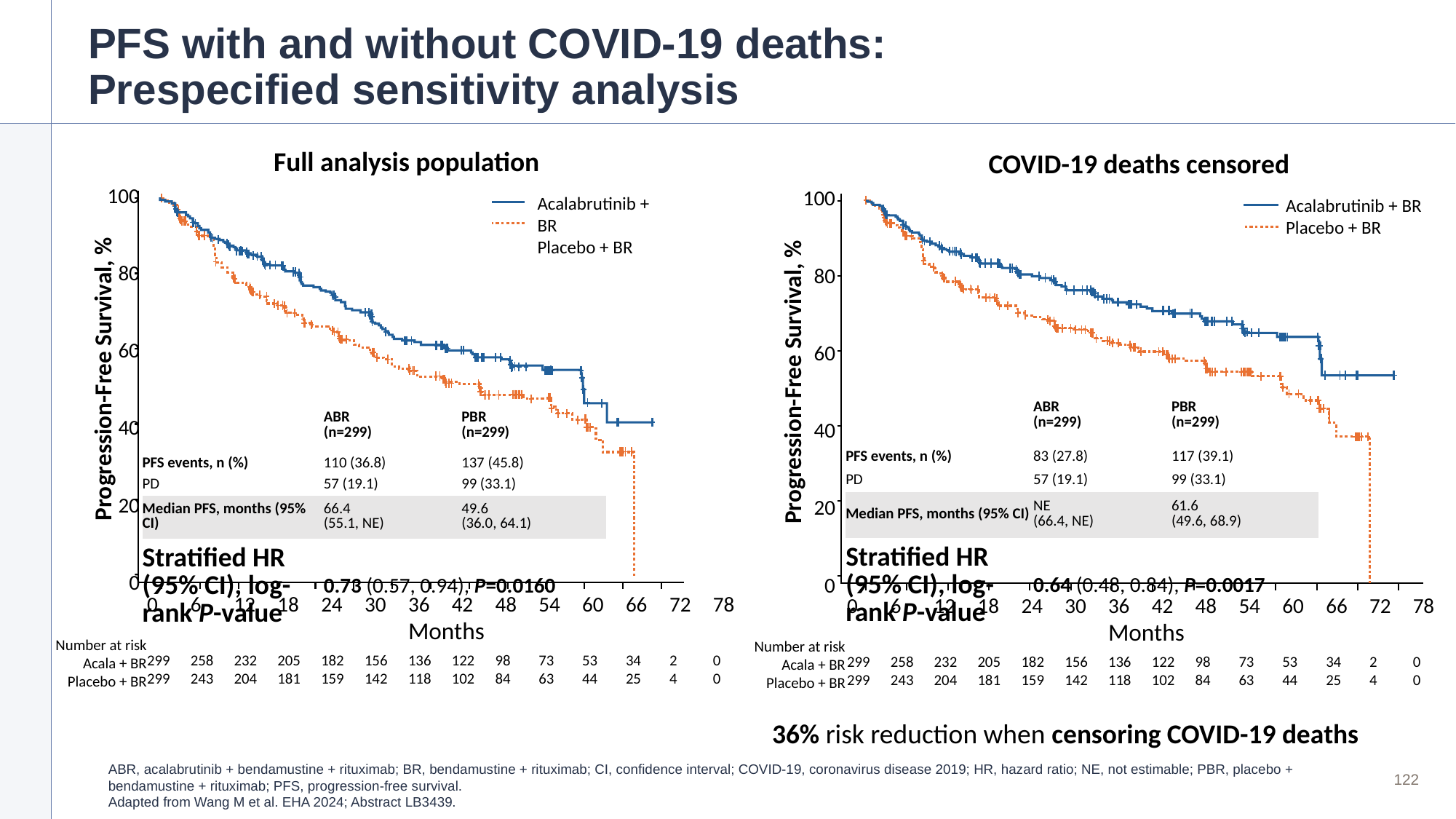

# PFS with and without COVID-19 deaths: Prespecified sensitivity analysis
Full analysis population
| 100 |
| --- |
| 80 |
| 60 |
| 40 |
| 20 |
| 0 |
Acalabrutinib + BR
Placebo + BR

Progression-Free Survival, %
|  | ABR (n=299) | PBR (n=299) |
| --- | --- | --- |
| PFS events, n (%) | 110 (36.8) | 137 (45.8) |
| PD | 57 (19.1) | 99 (33.1) |
| Median PFS, months (95% CI) | 66.4 (55.1, NE) | 49.6 (36.0, 64.1) |
| Stratified HR (95% CI), log-rank P-value | 0.73 (0.57, 0.94), P=0.0160 |  |
| 0 | 6 | 12 | 18 | 24 | 30 | 36 | 42 | 48 | 54 | 60 | 66 | 72 | 78 |
| --- | --- | --- | --- | --- | --- | --- | --- | --- | --- | --- | --- | --- | --- |
|  |  |  |  |  |  | Months |  |  |  |  |  |  |  |
| 299 | 258 | 232 | 205 | 182 | 156 | 136 | 122 | 98 | 73 | 53 | 34 | 2 | 0 |
| 299 | 243 | 204 | 181 | 159 | 142 | 118 | 102 | 84 | 63 | 44 | 25 | 4 | 0 |
Number at risk
Acala + BR
Placebo + BR
COVID-19 deaths censored
| 100 |
| --- |
| 80 |
| 60 |
| 40 |
| 20 |
| 0 |
Acalabrutinib + BR
Placebo + BR

Progression-Free Survival, %
|  | ABR (n=299) | PBR (n=299) |
| --- | --- | --- |
| PFS events, n (%) | 83 (27.8) | 117 (39.1) |
| PD | 57 (19.1) | 99 (33.1) |
| Median PFS, months (95% CI) | NE (66.4, NE) | 61.6 (49.6, 68.9) |
| Stratified HR (95% CI), log-rank P-value | 0.64 (0.48, 0.84), P=0.0017 |  |
| 0 | 6 | 12 | 18 | 24 | 30 | 36 | 42 | 48 | 54 | 60 | 66 | 72 | 78 |
| --- | --- | --- | --- | --- | --- | --- | --- | --- | --- | --- | --- | --- | --- |
|  |  |  |  |  |  | Months |  |  |  |  |  |  |  |
| 299 | 258 | 232 | 205 | 182 | 156 | 136 | 122 | 98 | 73 | 53 | 34 | 2 | 0 |
| 299 | 243 | 204 | 181 | 159 | 142 | 118 | 102 | 84 | 63 | 44 | 25 | 4 | 0 |
Number at risk
Acala + BR
Placebo + BR

36% risk reduction when censoring COVID-19 deaths
ABR, acalabrutinib + bendamustine + rituximab; BR, bendamustine + rituximab; CI, confidence interval; COVID-19, coronavirus disease 2019; HR, hazard ratio; NE, not estimable; PBR, placebo + bendamustine + rituximab; PFS, progression-free survival.
Adapted from Wang M et al. EHA 2024; Abstract LB3439.
122